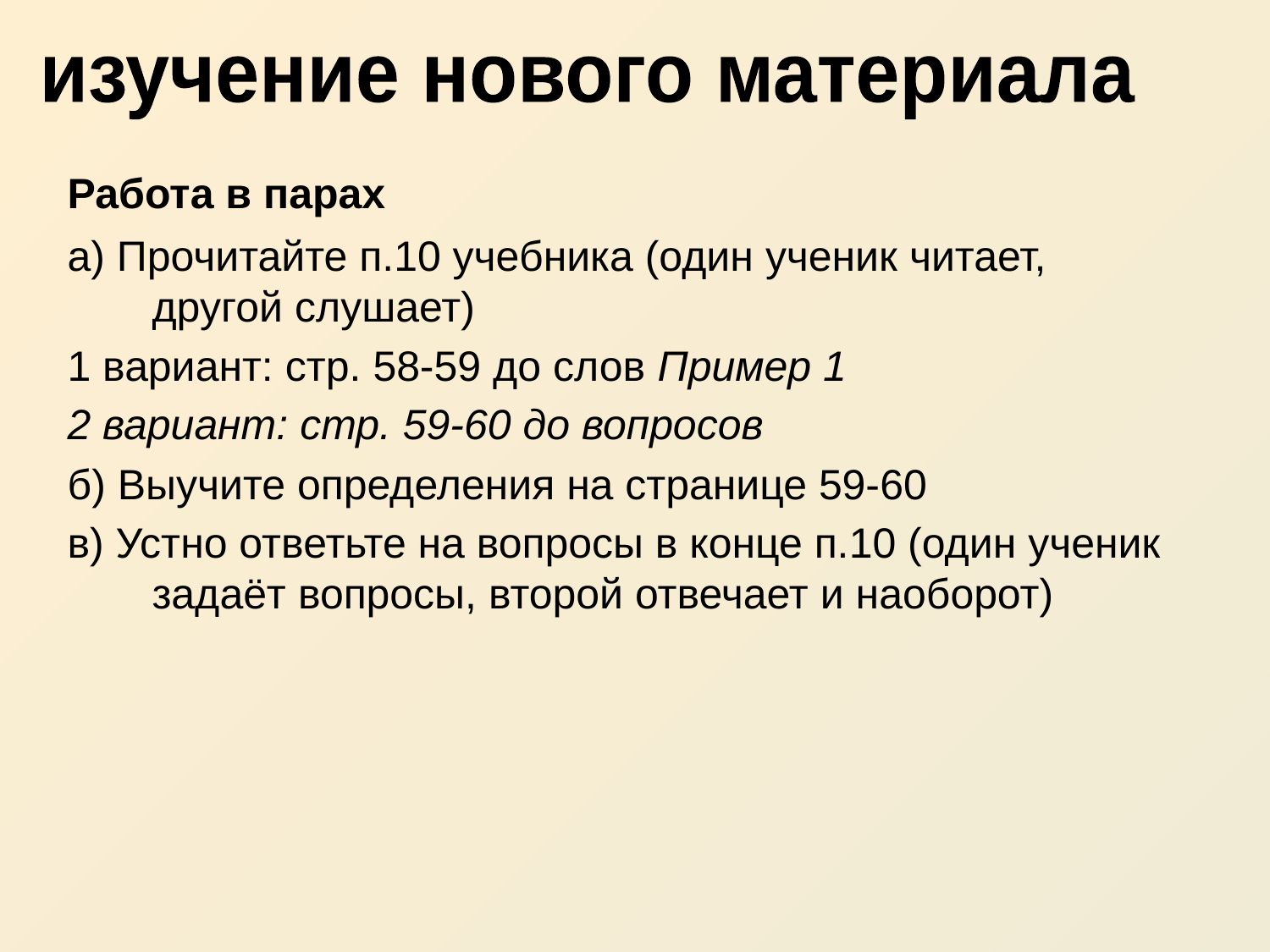

изучение нового материала
Работа в парах
а) Прочитайте п.10 учебника (один ученик читает, другой слушает)
1 вариант: стр. 58-59 до слов Пример 1
2 вариант: стр. 59-60 до вопросов
б) Выучите определения на странице 59-60
в) Устно ответьте на вопросы в конце п.10 (один ученик задаёт вопросы, второй отвечает и наоборот)